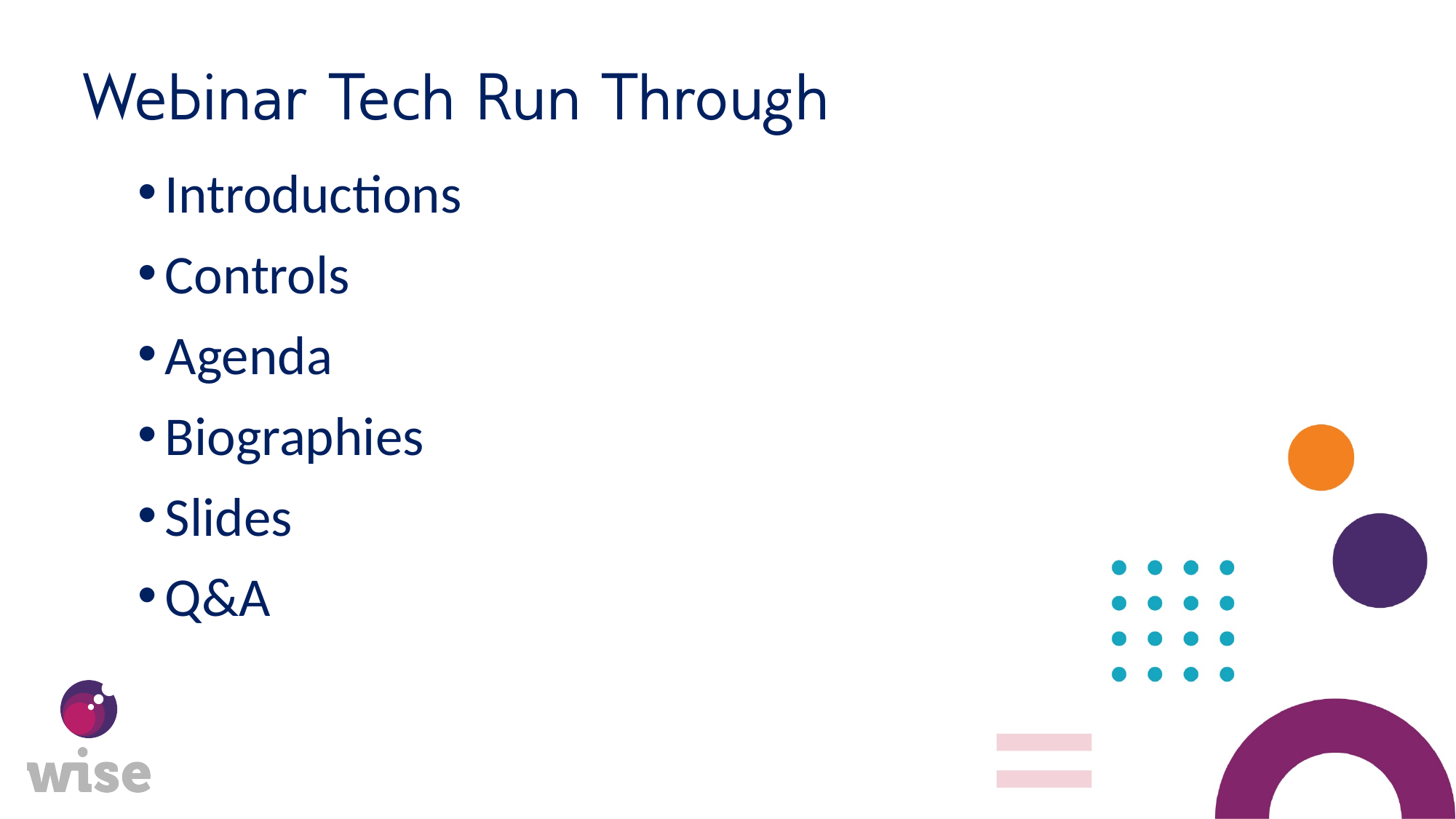

# Webinar Tech Run Through

Introductions
Controls
Agenda
Biographies
Slides
Q&A